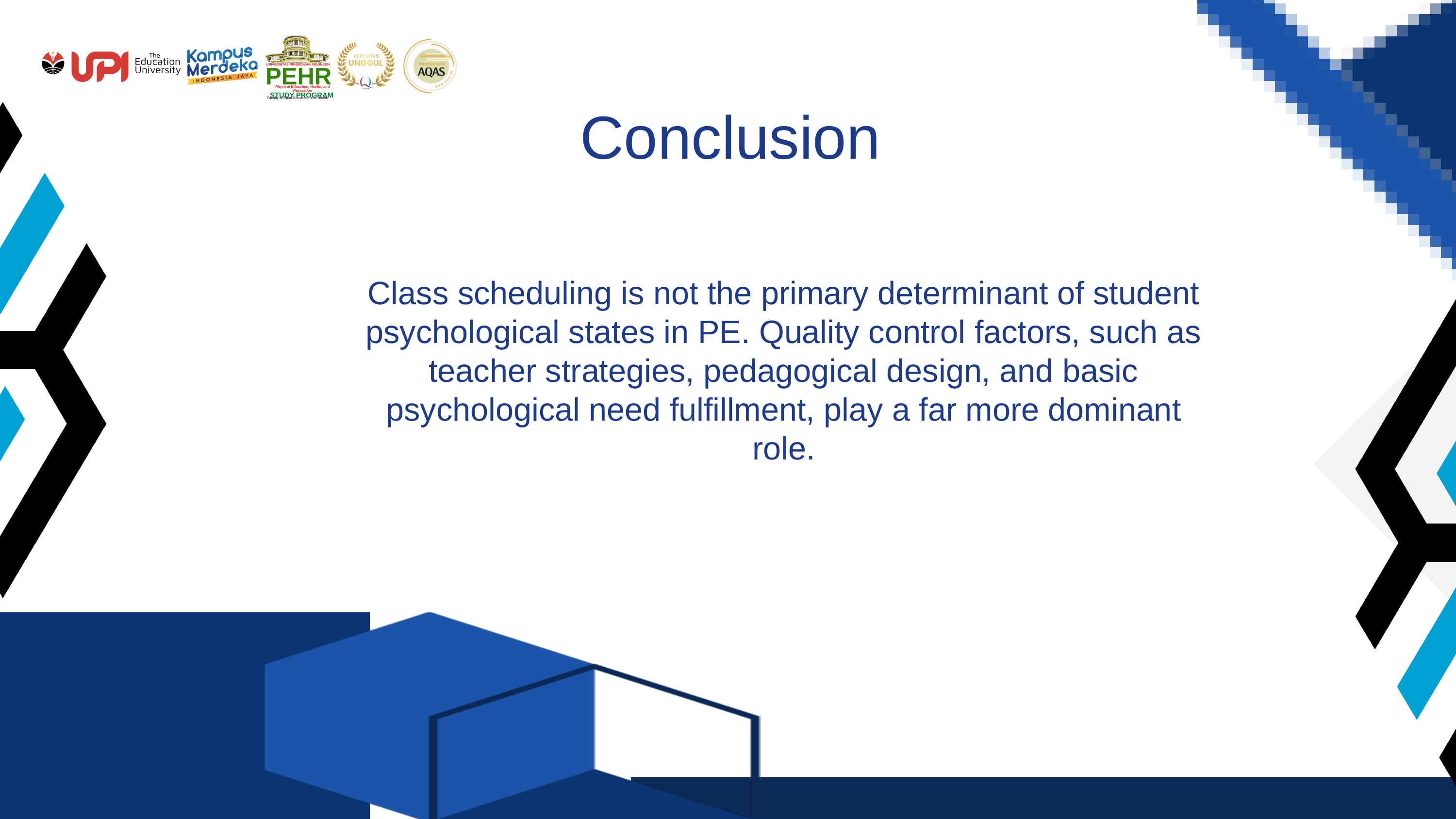

UNIVERSITAS PENDIDIKAN INDONESIA
PEHR
Physical Education, Health, and Recreation
STUDY PROGRAM
Faculty of Sport Education and Health

Conclusion

Class scheduling is not the primary determinant of student psychological states in PE. Quality control factors, such as teacher strategies, pedagogical design, and basic psychological need fulfillment, play a far more dominant role.
"

"